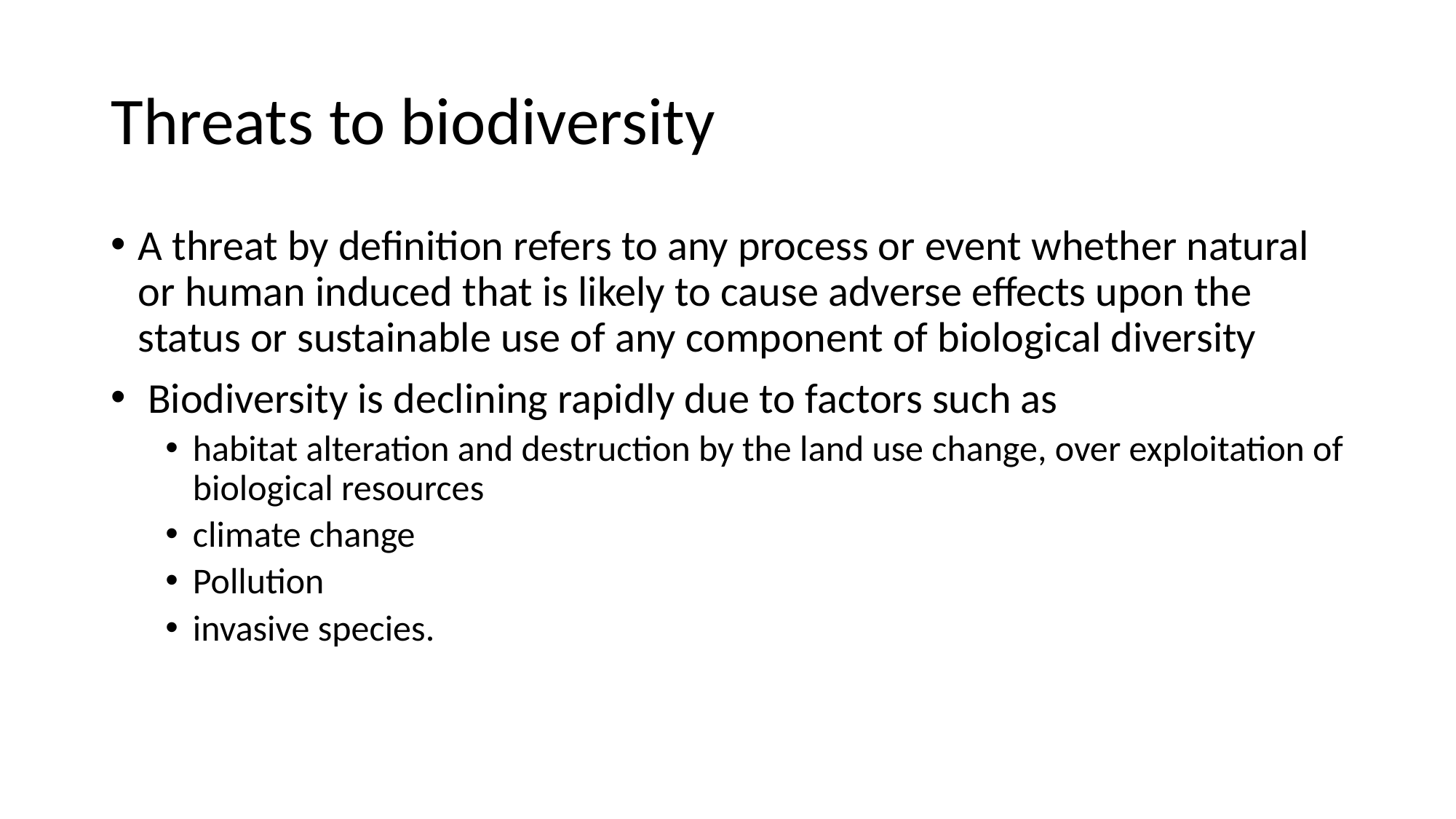

# Threats to biodiversity
A threat by definition refers to any process or event whether natural or human induced that is likely to cause adverse effects upon the status or sustainable use of any component of biological diversity
 Biodiversity is declining rapidly due to factors such as
habitat alteration and destruction by the land use change, over exploitation of biological resources
climate change
Pollution
invasive species.